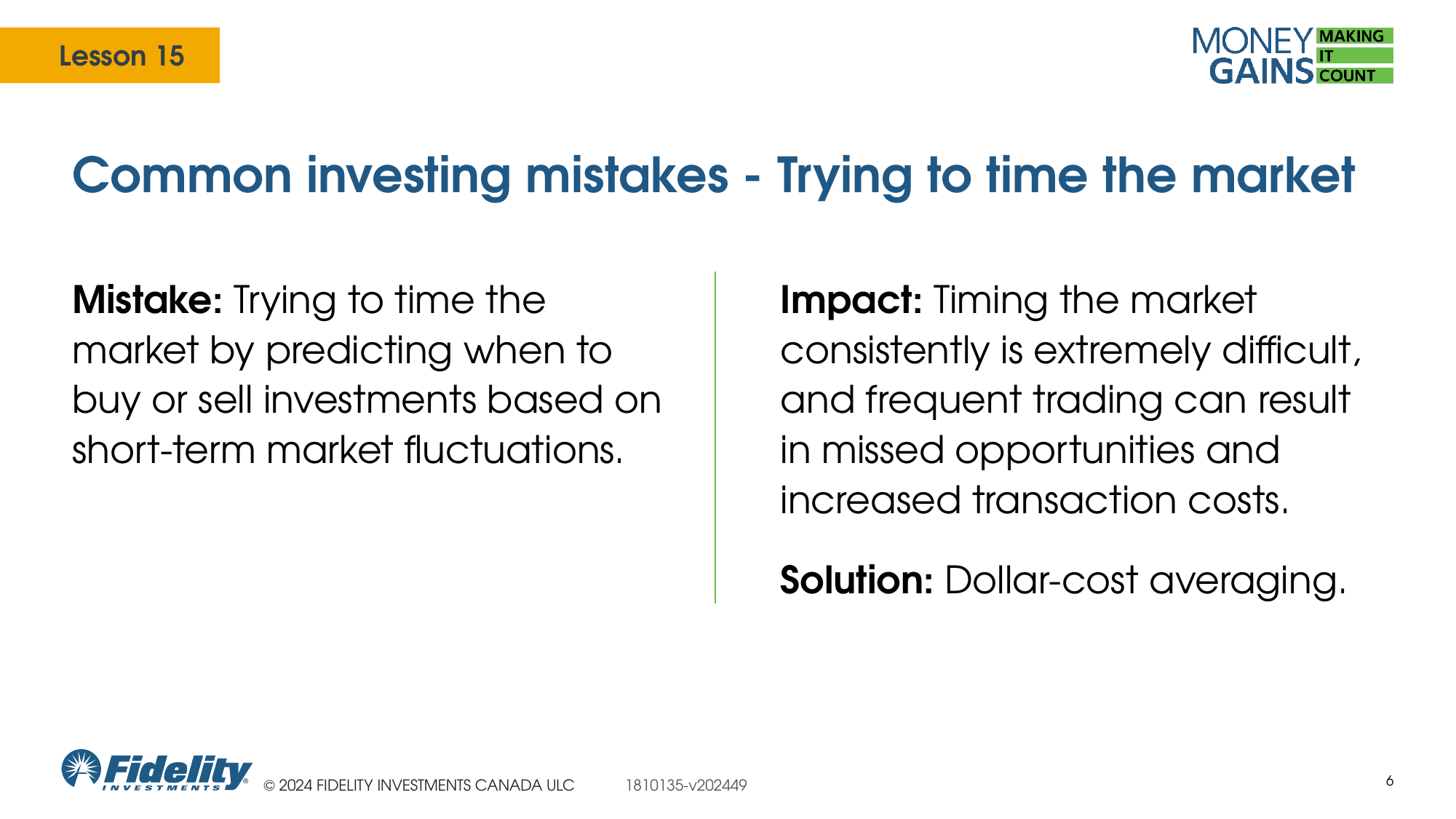

# Common investing mistakes - Trying to time the market
Mistake: Trying to time the market by predicting when to buy or sell investments based on short-term market fluctuations.
Impact: Timing the market consistently is extremely difficult, and frequent trading can result in missed opportunities and increased transaction costs.
Solution: Dollar-cost averaging.
6